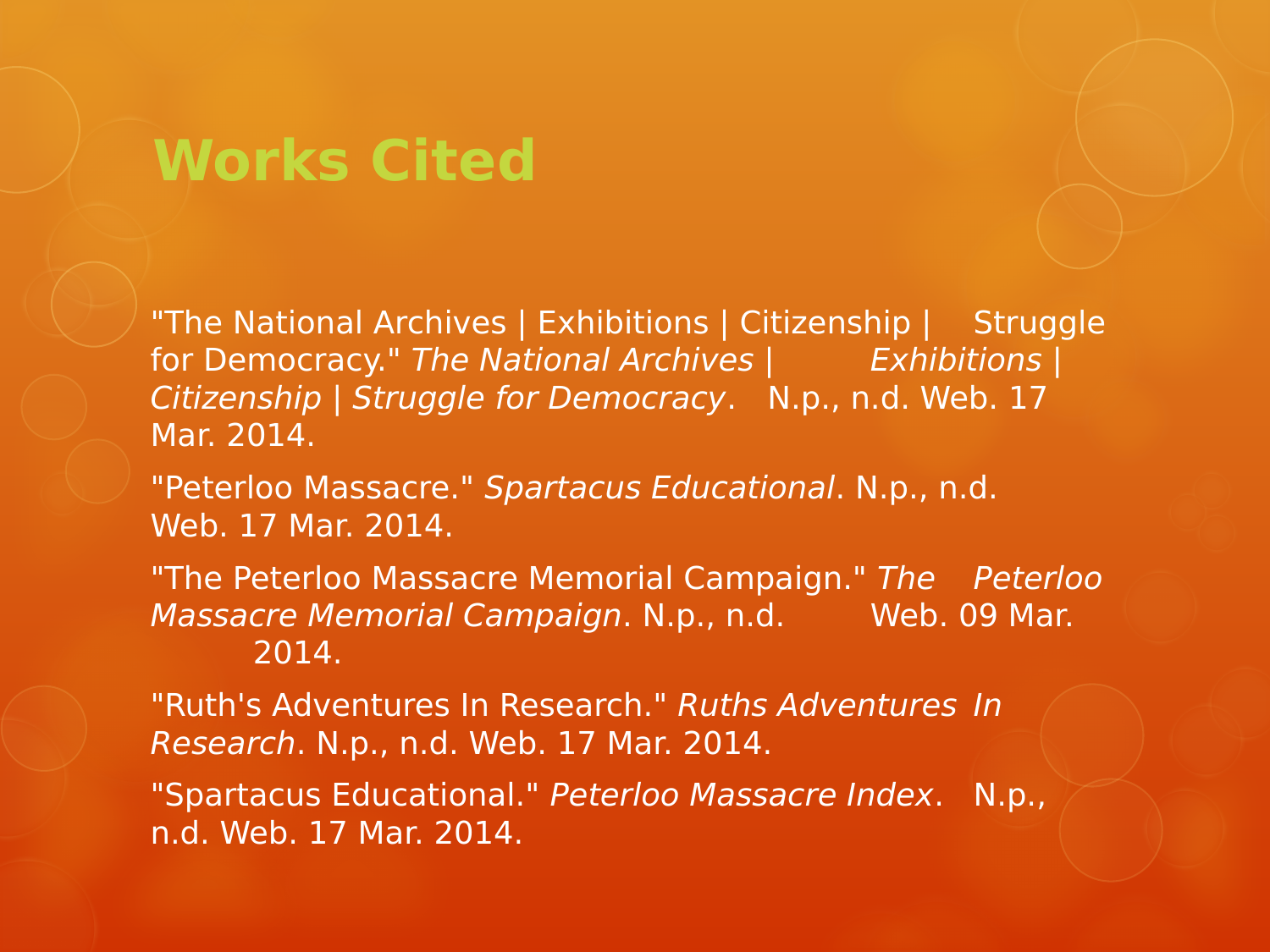

# Works Cited
"The National Archives | Exhibitions | Citizenship | 	Struggle for Democracy." The National Archives | 	Exhibitions | Citizenship | Struggle for Democracy. 	N.p., n.d. Web. 17 Mar. 2014.
"Peterloo Massacre." Spartacus Educational. N.p., n.d. 	Web. 17 Mar. 2014.
"The Peterloo Massacre Memorial Campaign." The 	Peterloo Massacre Memorial Campaign. N.p., n.d. 	Web. 09 Mar. 	2014.
"Ruth's Adventures In Research." Ruths Adventures 	In Research. N.p., n.d. Web. 17 Mar. 2014.
"Spartacus Educational." Peterloo Massacre Index. 	N.p., n.d. Web. 17 Mar. 2014.